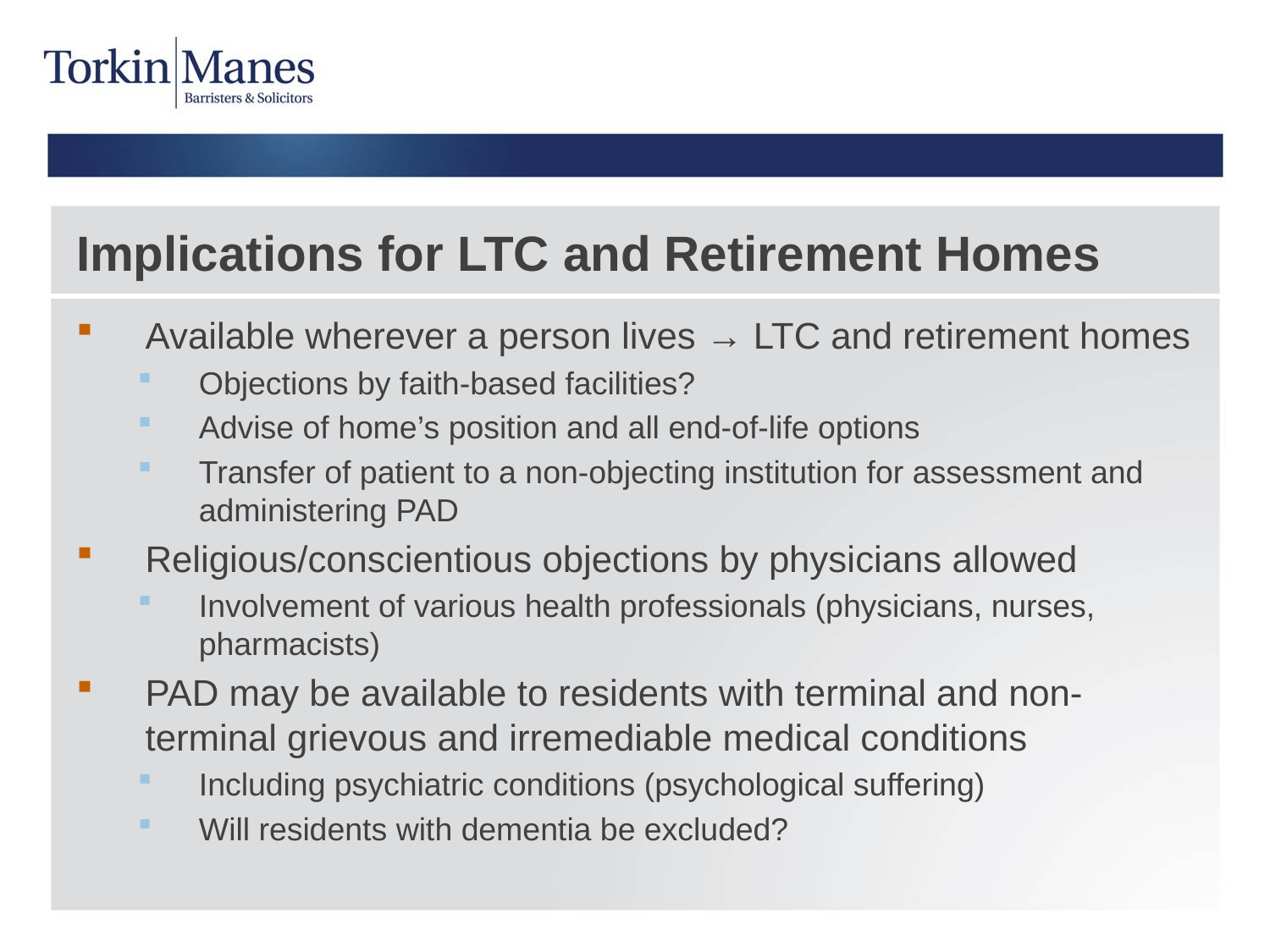

# Implications for LTC and Retirement Homes
Available wherever a person lives → LTC and retirement homes
Objections by faith-based facilities?
Advise of home’s position and all end-of-life options
Transfer of patient to a non-objecting institution for assessment and administering PAD
Religious/conscientious objections by physicians allowed
Involvement of various health professionals (physicians, nurses, pharmacists)
PAD may be available to residents with terminal and non-terminal grievous and irremediable medical conditions
Including psychiatric conditions (psychological suffering)
Will residents with dementia be excluded?